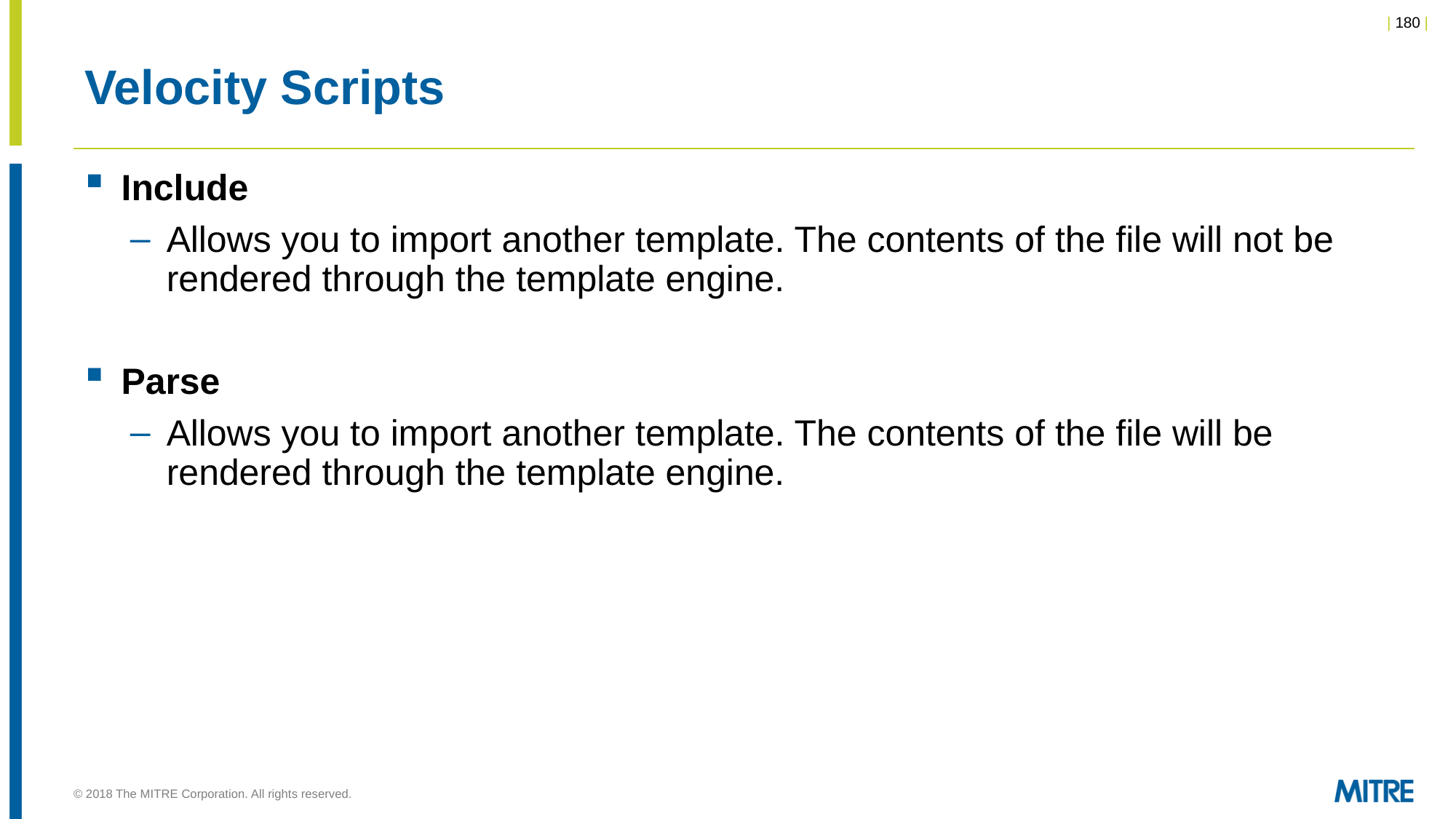

# Velocity Scripts
Include
Allows you to import another template. The contents of the file will not be rendered through the template engine.

Parse
Allows you to import another template. The contents of the file will be rendered through the template engine.

© 2018 The MITRE Corporation. All rights reserved.